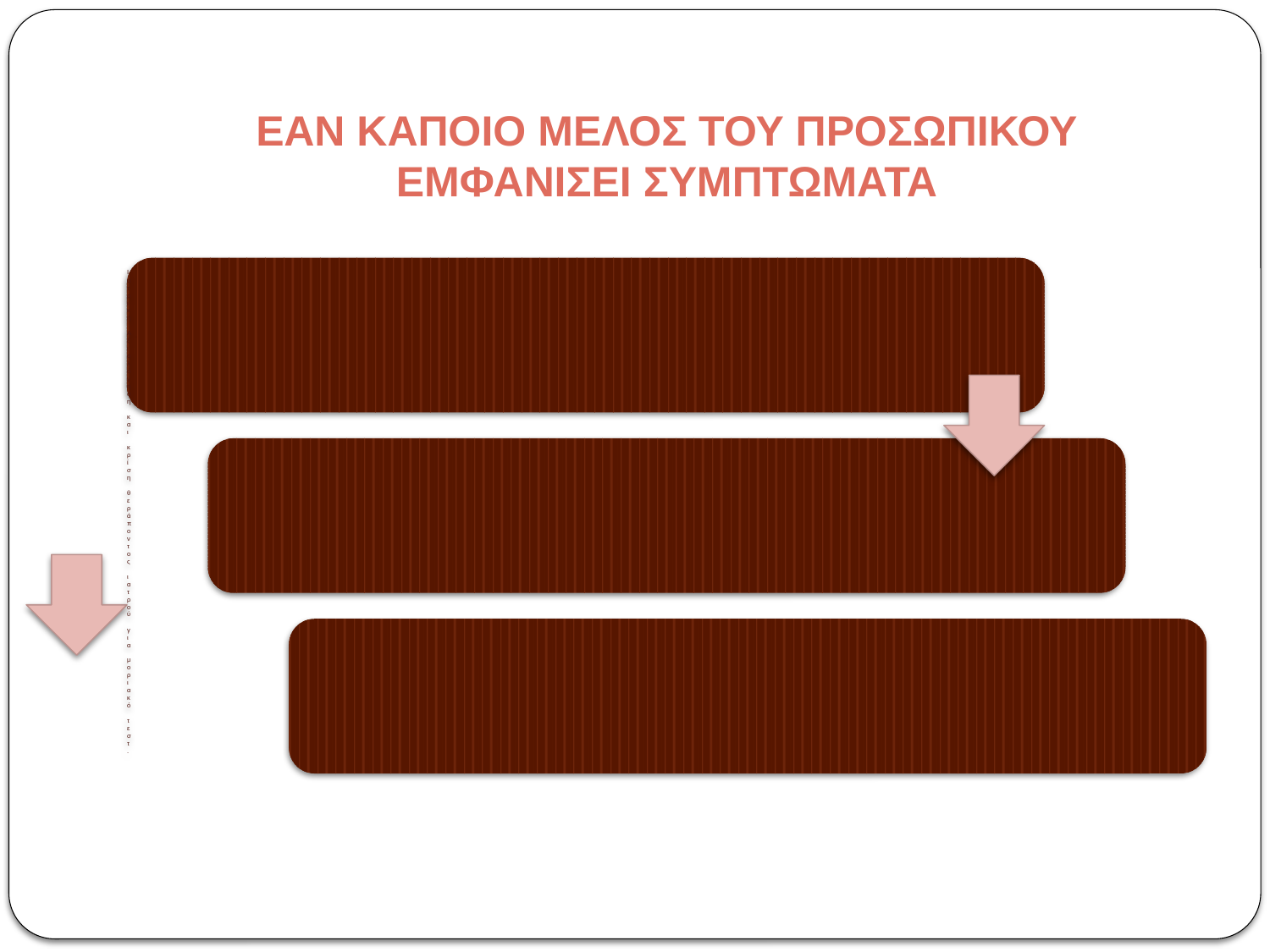

# ΕΑΝ ΚΑΠΟΙΟ ΜΕΛΟΣ ΤΟΥ ΠΡΟΣΩΠΙΚΟΥ ΕΜΦΑΝΙΣΕΙ ΣΥΜΠΤΩΜΑΤΑ
Αποχώρηση από σχολείο
Ιατρική Αξιολόγηση και κρίση θεράποντος ιατρού για μοριακό τεστ.
Ιατρική Αξιολόγηση και κρίση θεράποντος ιατρού για μοριακό τεστ.